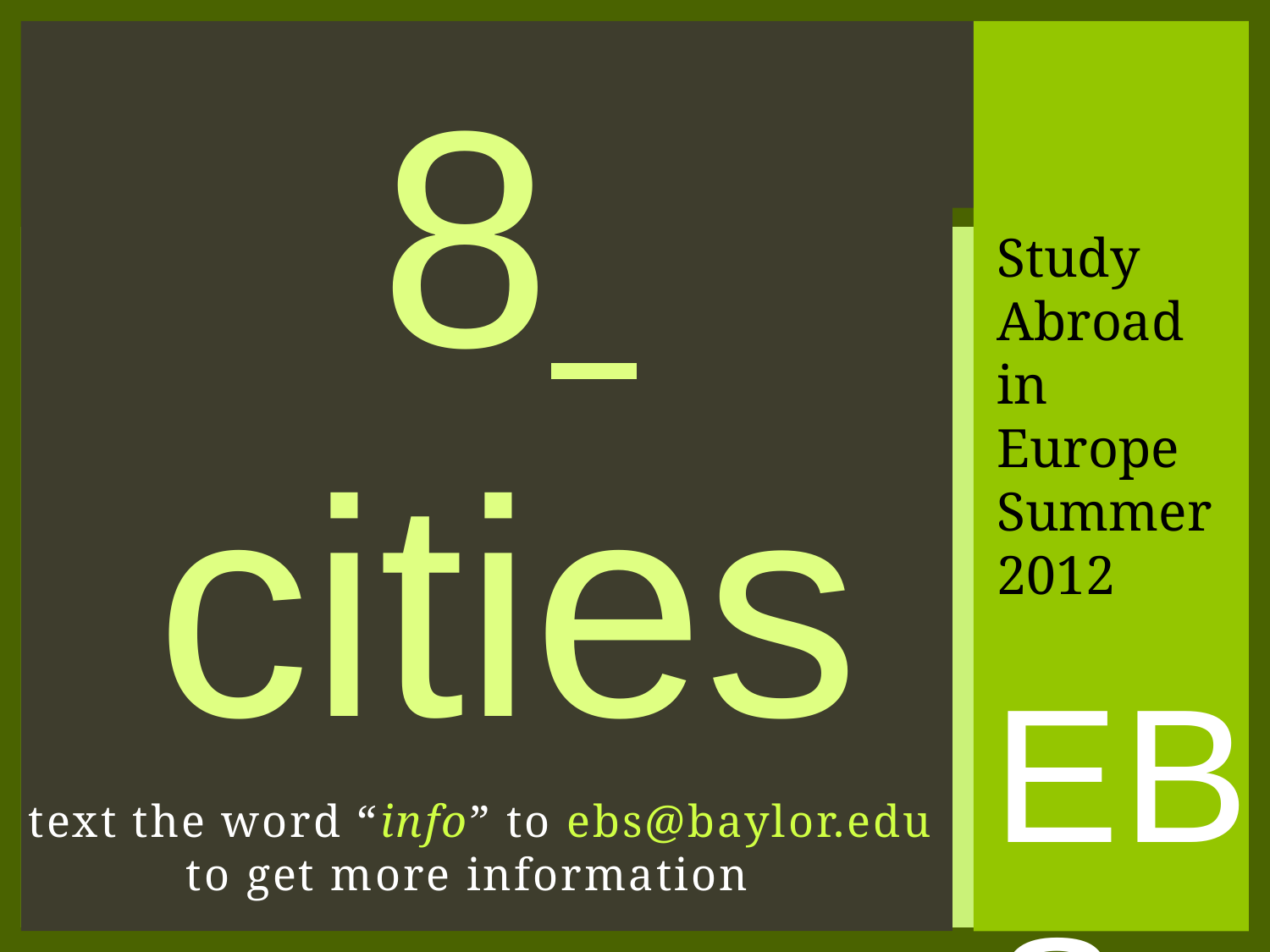

8
cities
Study Abroad in Europe Summer 2012

EBS
text the word “info” to ebs@baylor.edu
to get more information